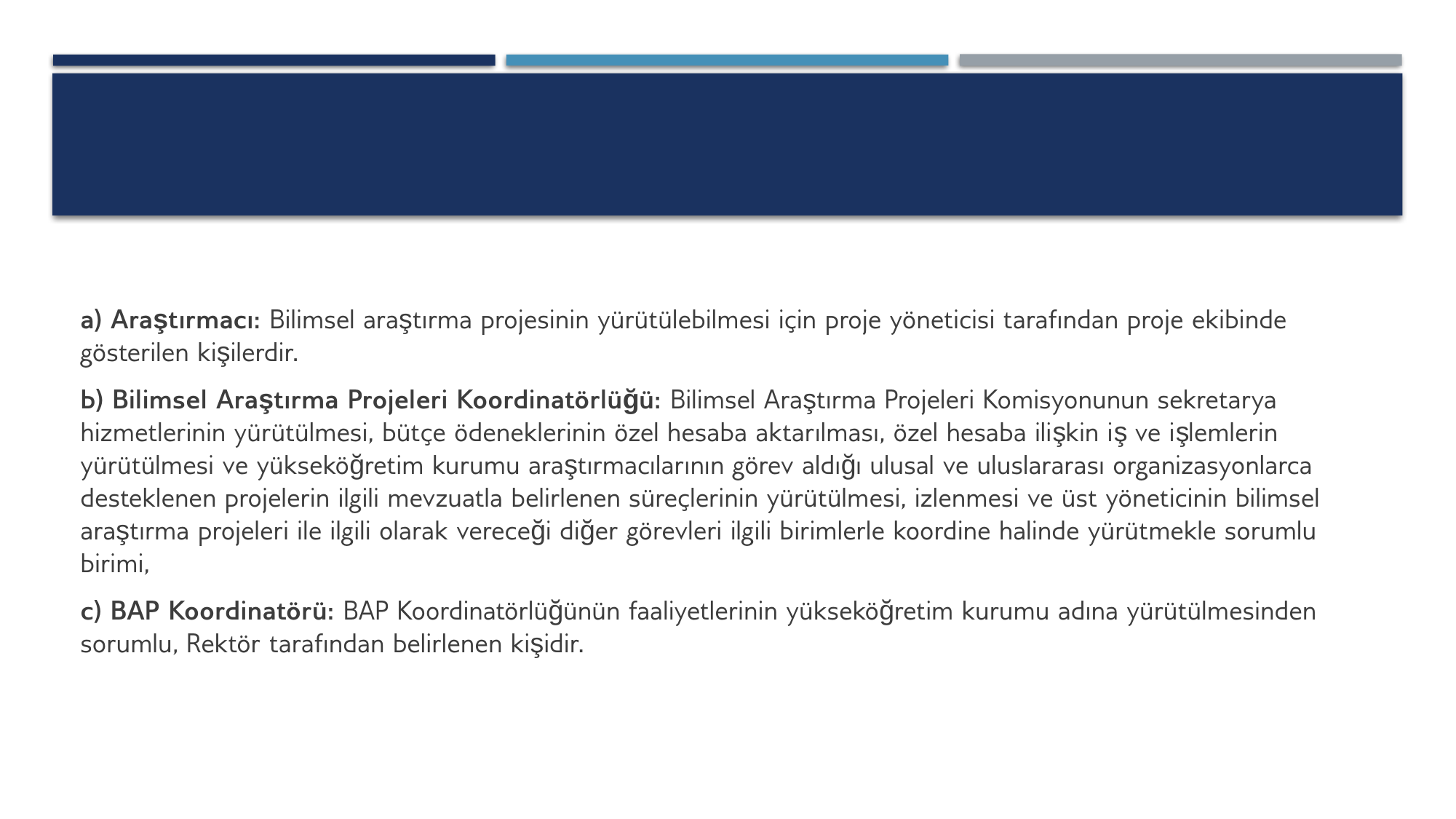

#
a) Araştırmacı: Bilimsel araştırma projesinin yürütülebilmesi için proje yöneticisi tarafından proje ekibinde gösterilen kişilerdir.
b) Bilimsel Araştırma Projeleri Koordinatörlüğü: Bilimsel Araştırma Projeleri Komisyonunun sekretarya hizmetlerinin yürütülmesi, bütçe ödeneklerinin özel hesaba aktarılması, özel hesaba ilişkin iş ve işlemlerin yürütülmesi ve yükseköğretim kurumu araştırmacılarının görev aldığı ulusal ve uluslararası organizasyonlarca desteklenen projelerin ilgili mevzuatla belirlenen süreçlerinin yürütülmesi, izlenmesi ve üst yöneticinin bilimsel araştırma projeleri ile ilgili olarak vereceği diğer görevleri ilgili birimlerle koordine halinde yürütmekle sorumlu birimi,
c) BAP Koordinatörü: BAP Koordinatörlüğünün faaliyetlerinin yükseköğretim kurumu adına yürütülmesinden sorumlu, Rektör tarafından belirlenen kişidir.